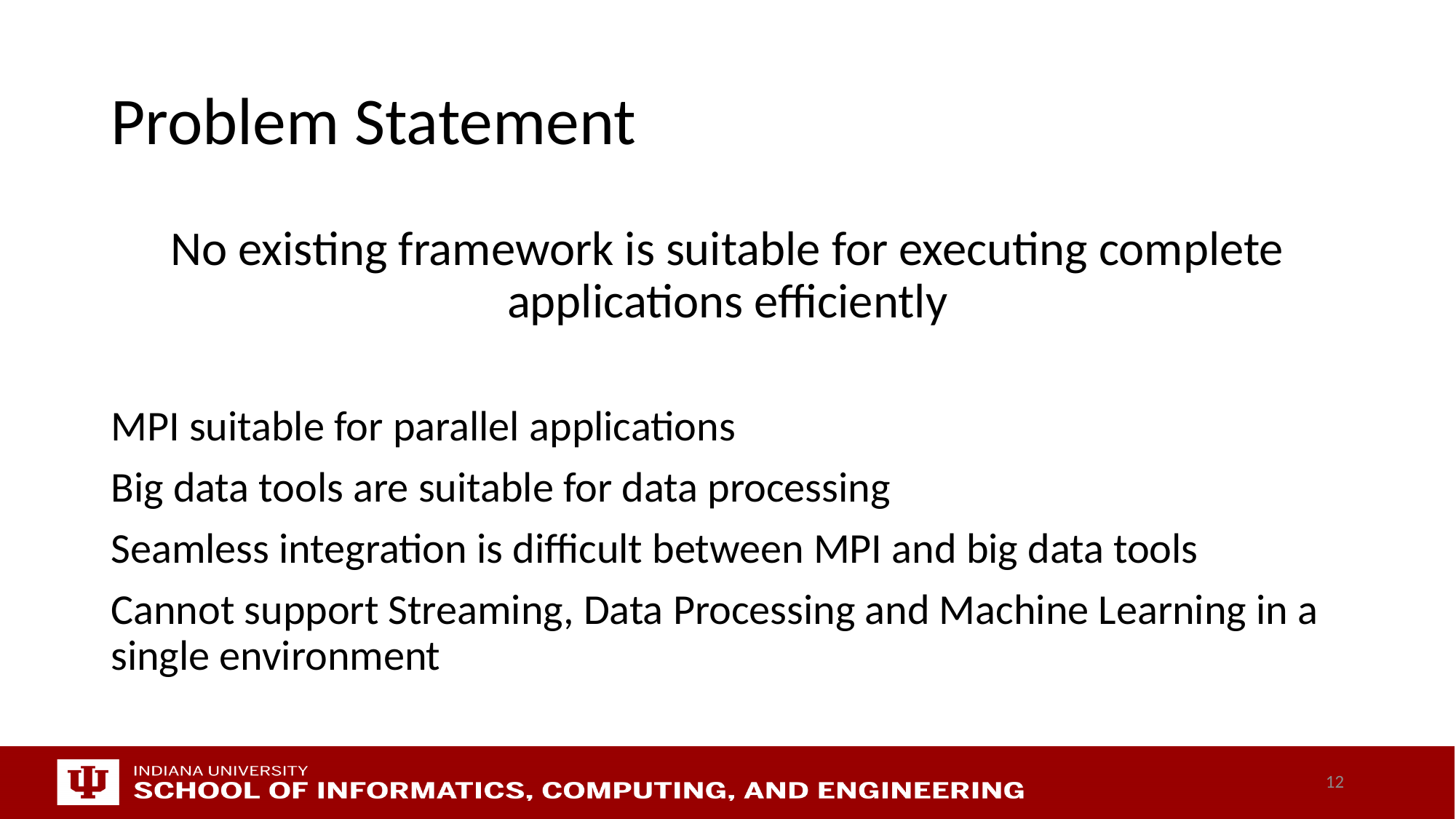

# Problem Statement
No existing framework is suitable for executing complete applications efficiently

MPI suitable for parallel applications
Big data tools are suitable for data processing
Seamless integration is difficult between MPI and big data tools
Cannot support Streaming, Data Processing and Machine Learning in a single environment

12